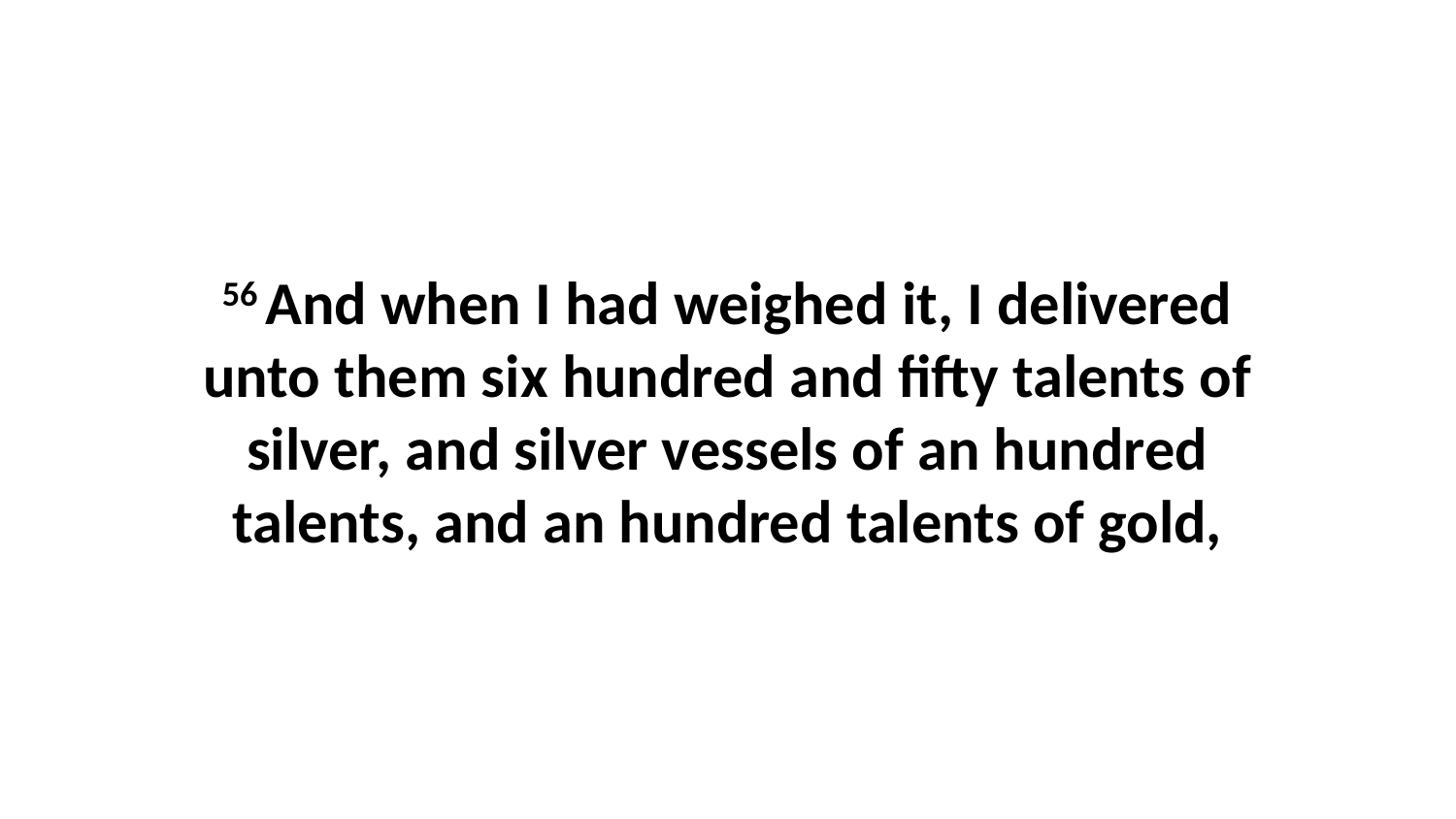

56 And when I had weighed it, I delivered unto them six hundred and fifty talents of silver, and silver vessels of an hundred talents, and an hundred talents of gold,